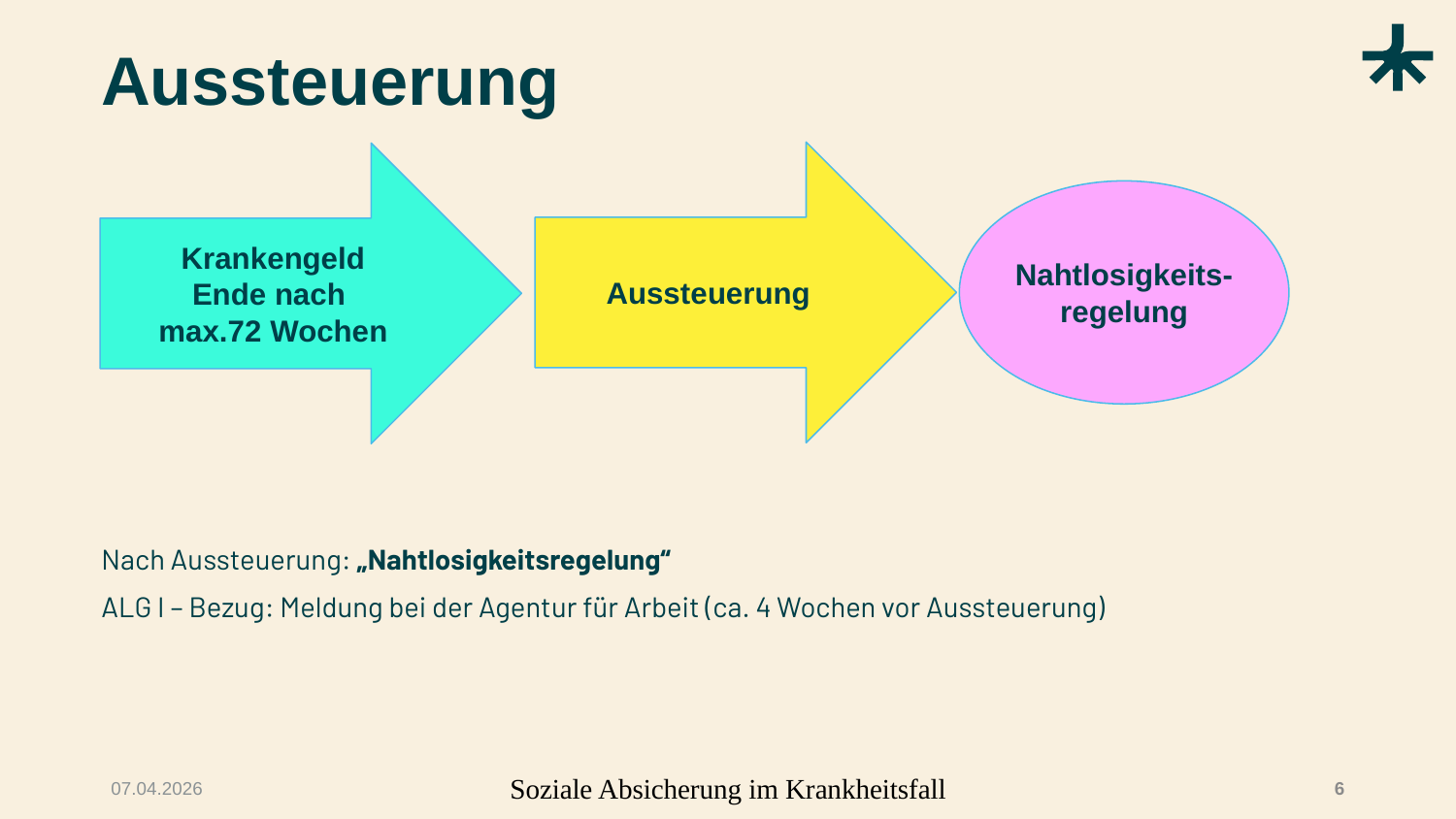

# Aussteuerung
Aussteuerung
Krankengeld
Ende nach
max.72 Wochen
Nahtlosigkeits-
regelung

Nach Aussteuerung: „Nahtlosigkeitsregelung“
ALG I – Bezug: Meldung bei der Agentur für Arbeit (ca. 4 Wochen vor Aussteuerung)
07.04.2026
Soziale Absicherung im Krankheitsfall
6